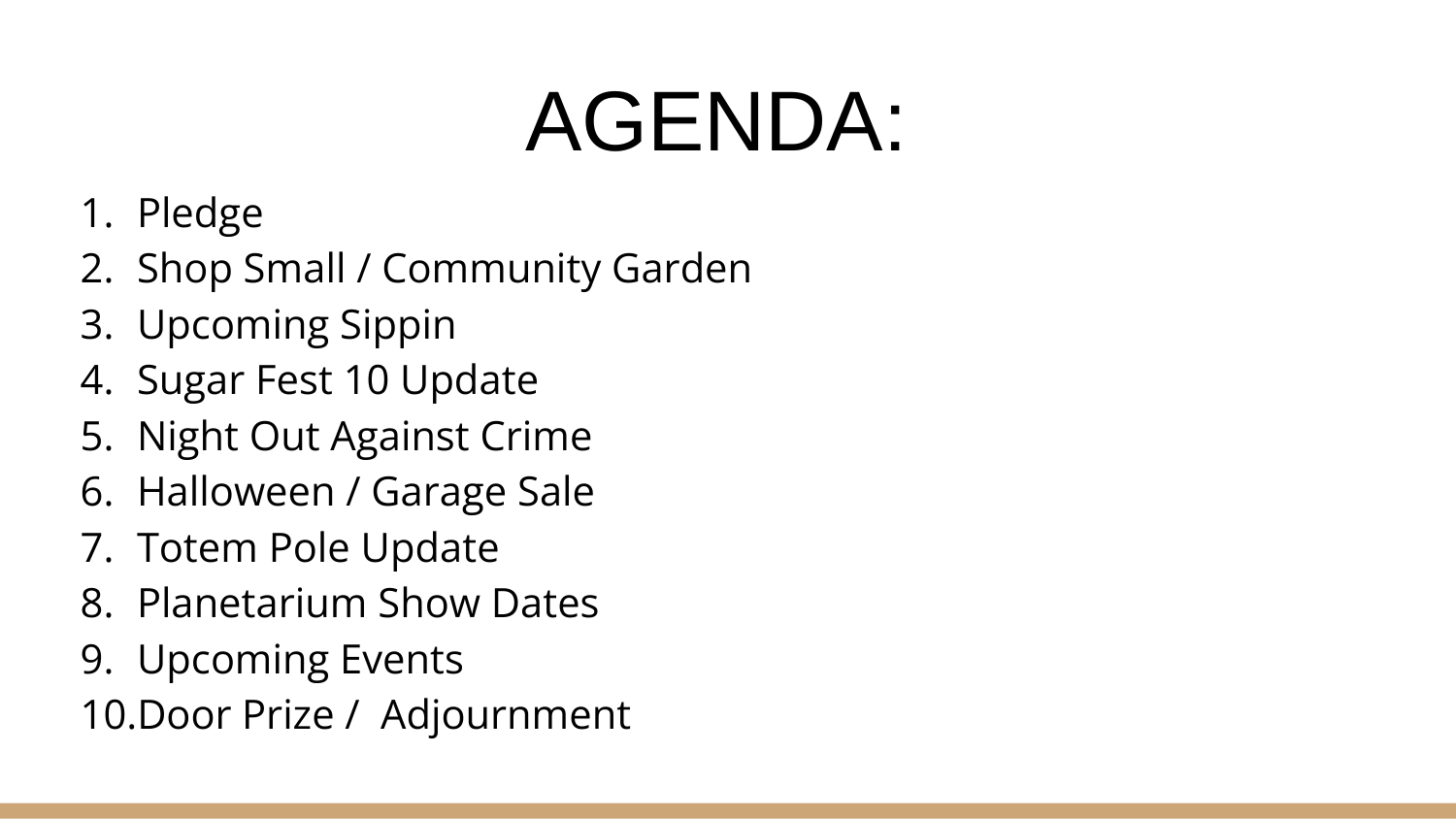

# AGENDA:
Pledge
Shop Small / Community Garden
Upcoming Sippin
Sugar Fest 10 Update
Night Out Against Crime
Halloween / Garage Sale
Totem Pole Update
Planetarium Show Dates
Upcoming Events
Door Prize /  Adjournment